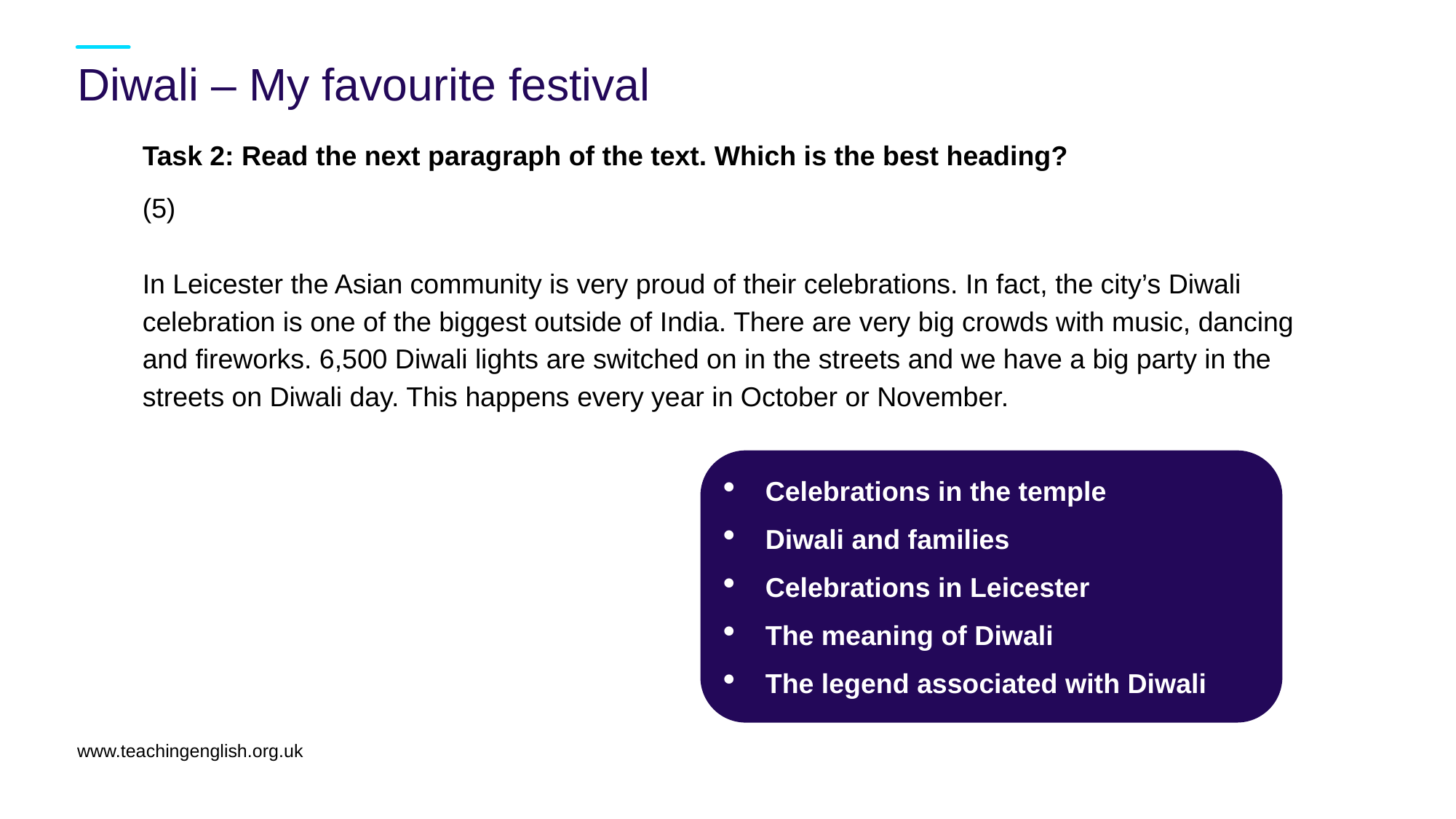

# Diwali – My favourite festival
Task 2: Read the next paragraph of the text. Which is the best heading?
(5)
In Leicester the Asian community is very proud of their celebrations. In fact, the city’s Diwali celebration is one of the biggest outside of India. There are very big crowds with music, dancing and fireworks. 6,500 Diwali lights are switched on in the streets and we have a big party in the streets on Diwali day. This happens every year in October or November.

Celebrations in the temple
Diwali and families
Celebrations in Leicester
The meaning of Diwali
The legend associated with Diwali
www.teachingenglish.org.uk